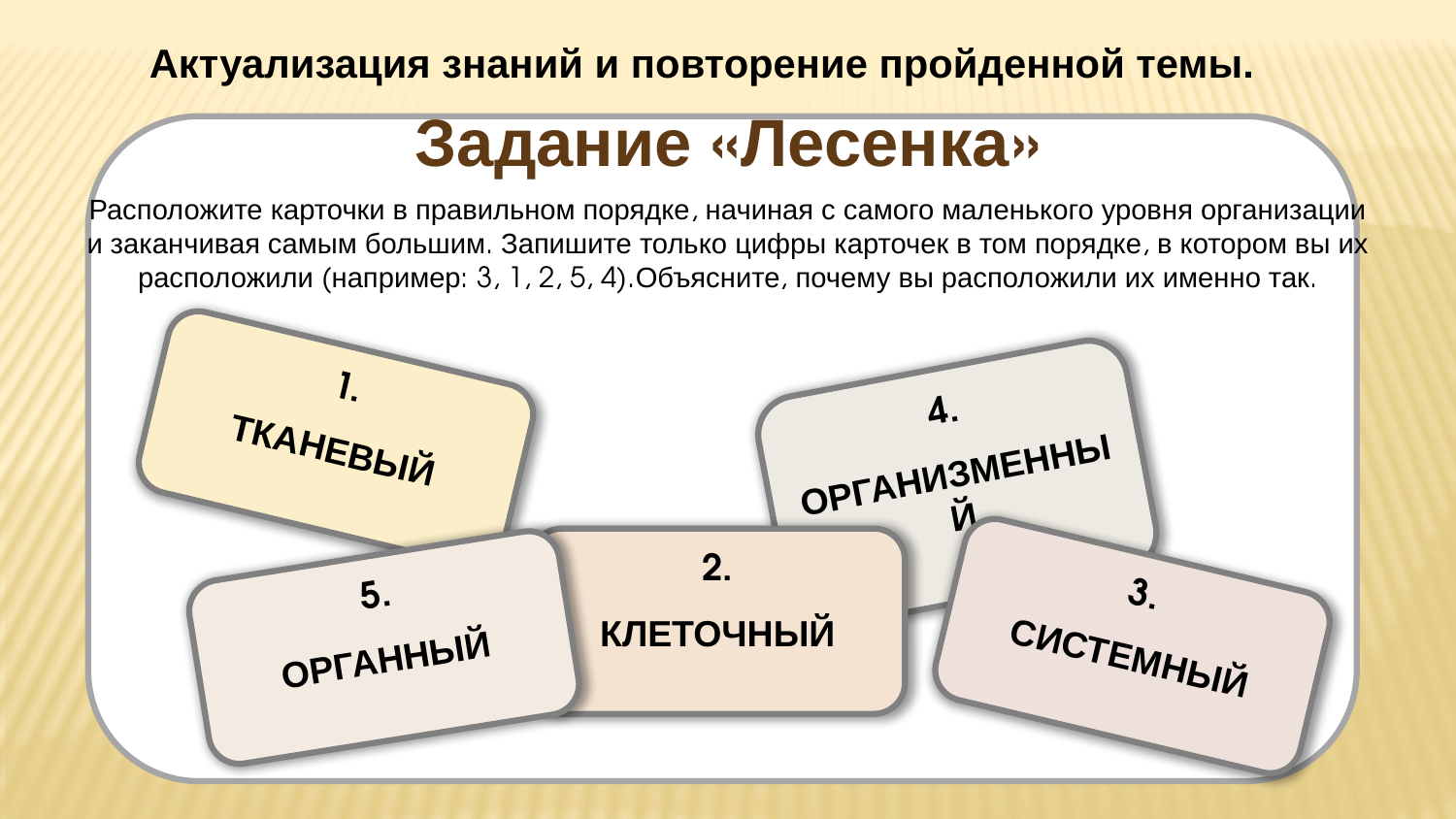

Актуализация знаний и повторение пройденной темы.
Задание «Лесенка»

Расположите карточки в правильном порядке, начиная с самого маленького уровня организации и заканчивая самым большим. Запишите только цифры карточек в том порядке, в котором вы их расположили (например: 3, 1, 2, 5, 4).Объясните, почему вы расположили их именно так.
1.

ТКАНЕВЫЙ

4.

ОРГАНИЗМЕННЫЙ

2.

КЛЕТОЧНЫЙ

3.

СИСТЕМНЫЙ

5.

ОРГАННЫЙ